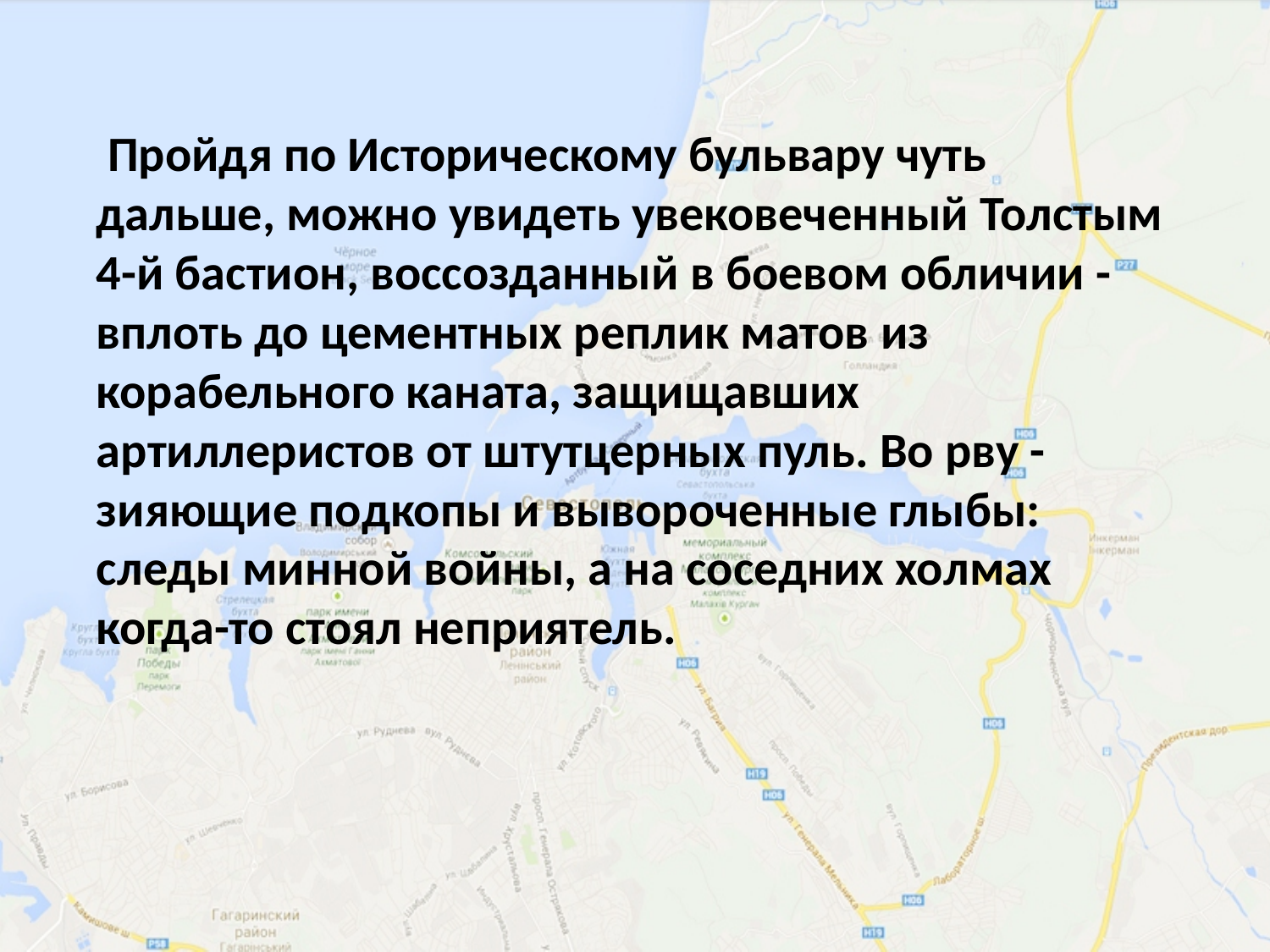

Пройдя по Историческому бульвару чуть дальше, можно увидеть увековеченный Толстым 4-й бастион, воссозданный в боевом обличии - вплоть до цементных реплик матов из корабельного каната, защищавших артиллеристов от штутцерных пуль. Во рву - зияющие подкопы и вывороченные глыбы: следы минной войны, а на соседних холмах когда-то стоял неприятель.